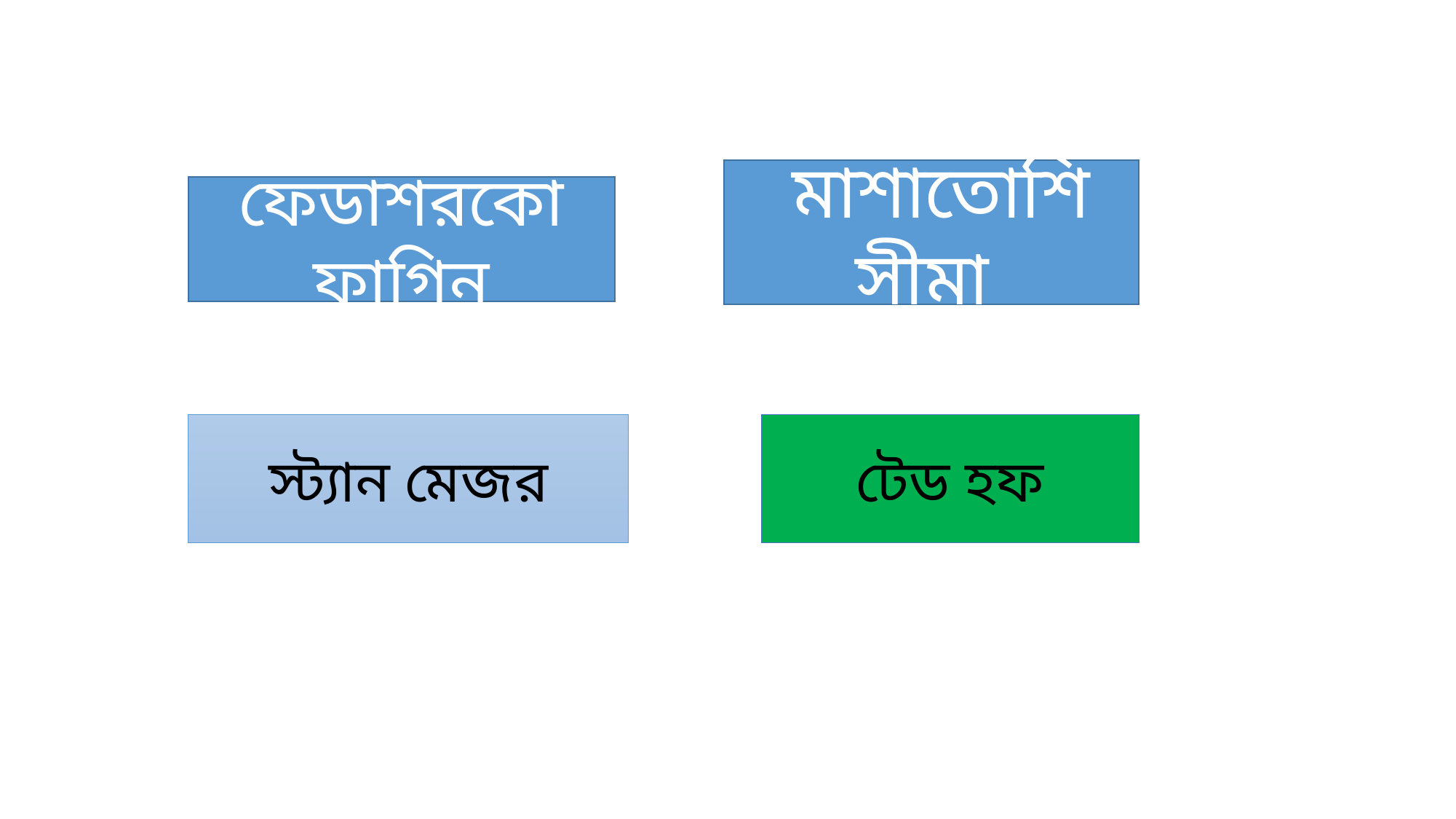

মাশাতোশি সীমা
ফেডাশরকো ফাগিন
স্ট্যান মেজর
টেড হফ